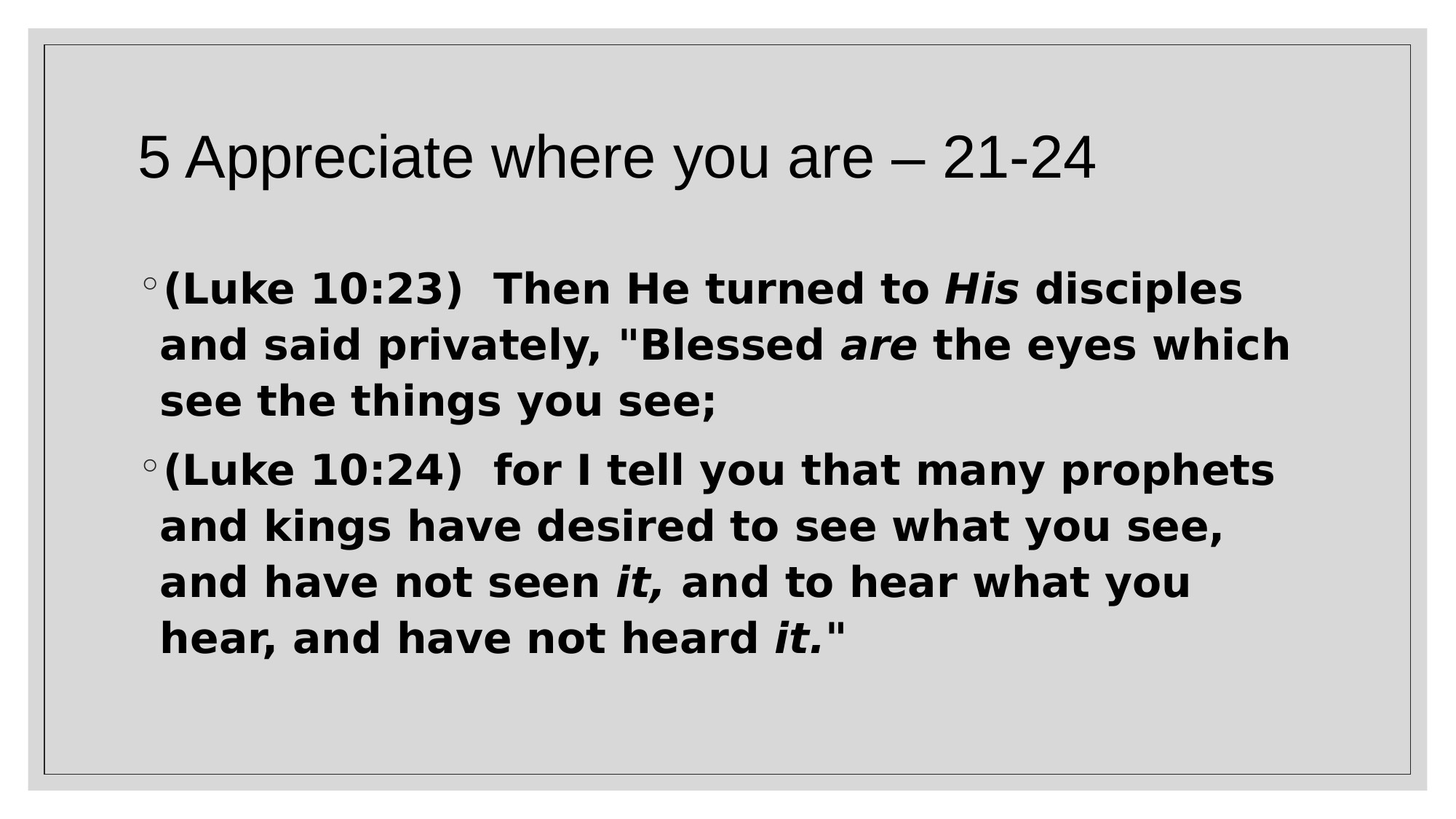

# 5 Appreciate where you are – 21-24
(Luke 10:23)  Then He turned to His disciples and said privately, "Blessed are the eyes which see the things you see;
(Luke 10:24)  for I tell you that many prophets and kings have desired to see what you see, and have not seen it, and to hear what you hear, and have not heard it."